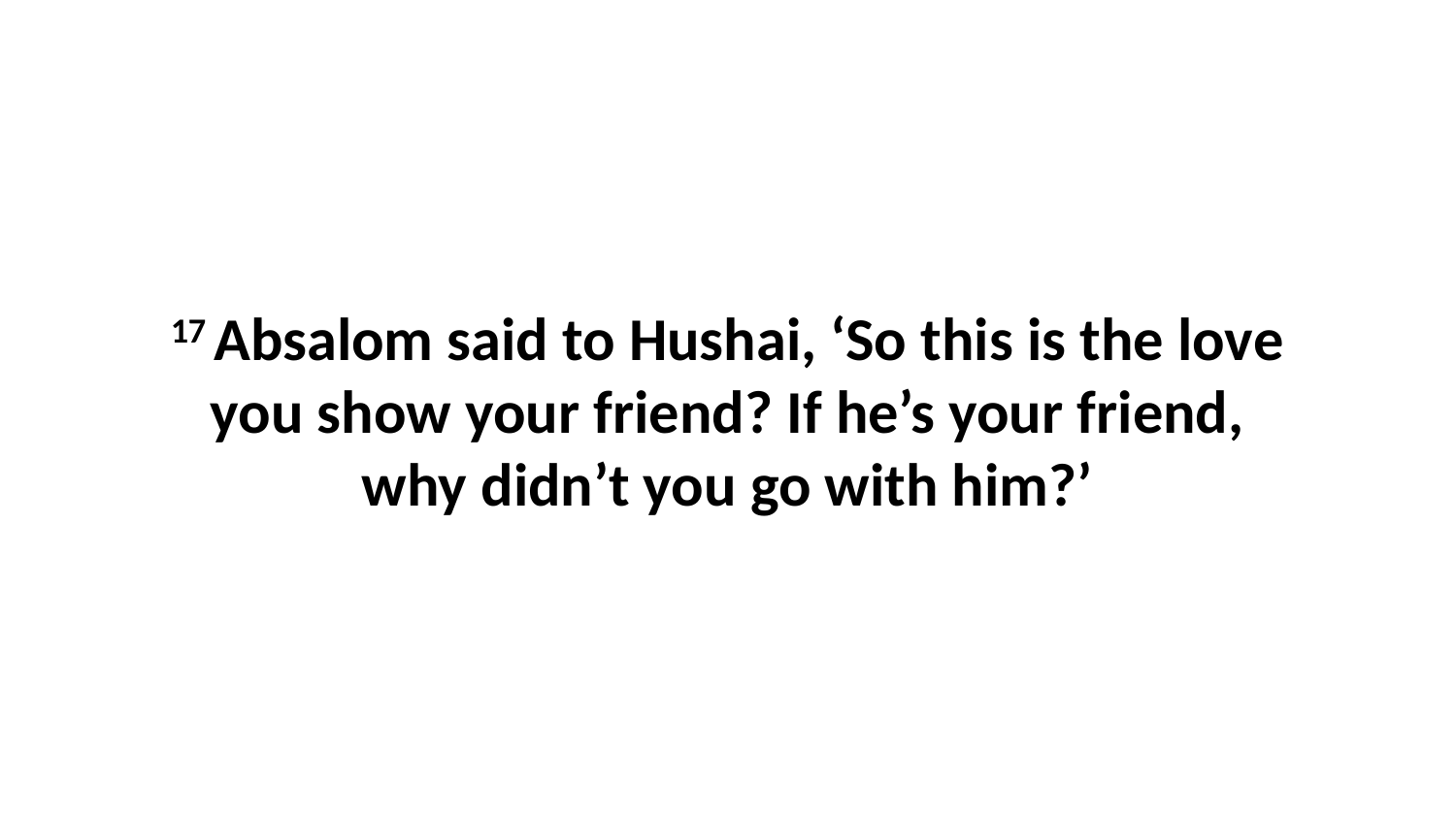

17 Absalom said to Hushai, ‘So this is the love you show your friend? If he’s your friend, why didn’t you go with him?’